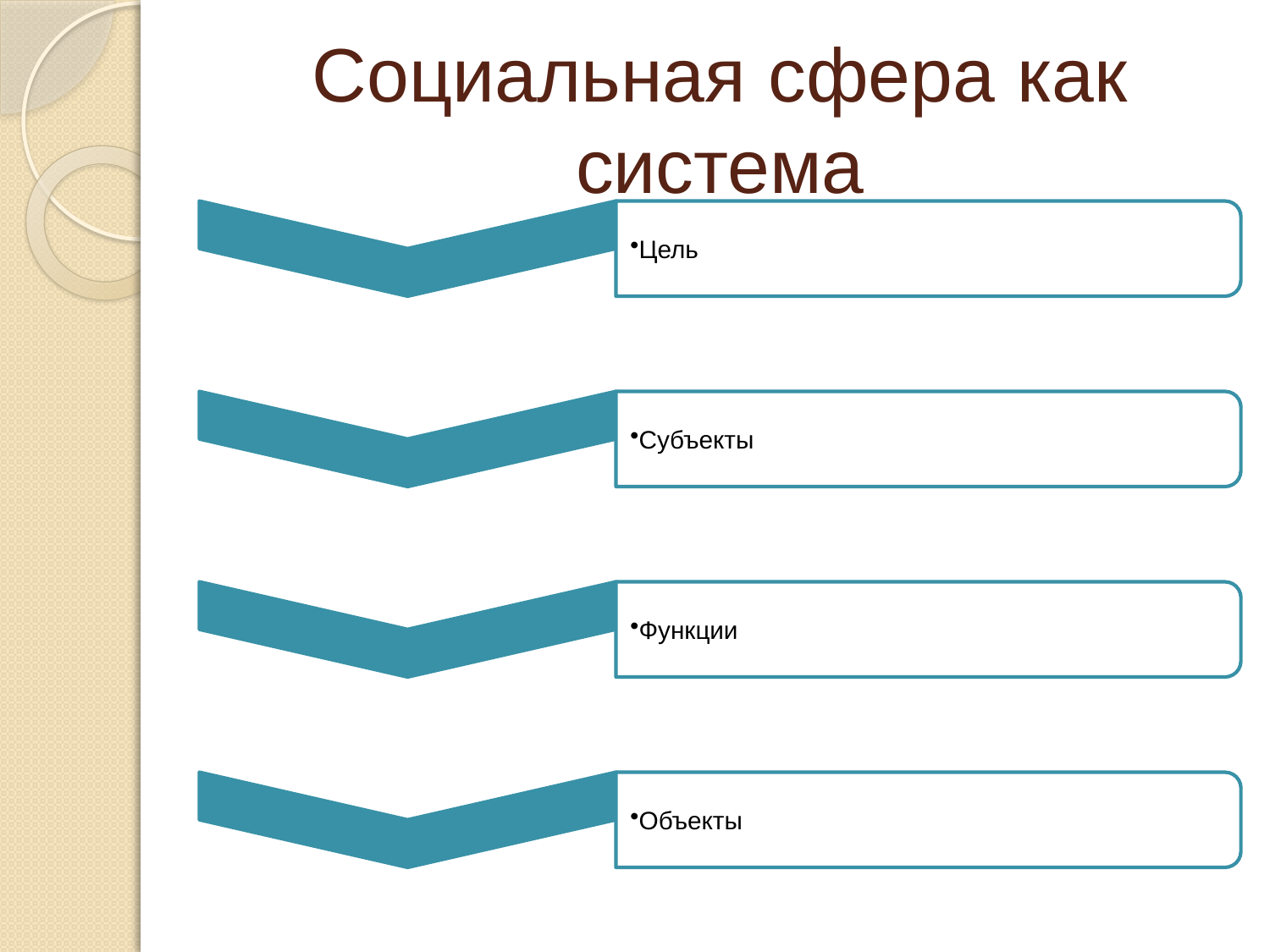

# Социальная сфера как система
Цель
Функции
Объекты
Субъекты